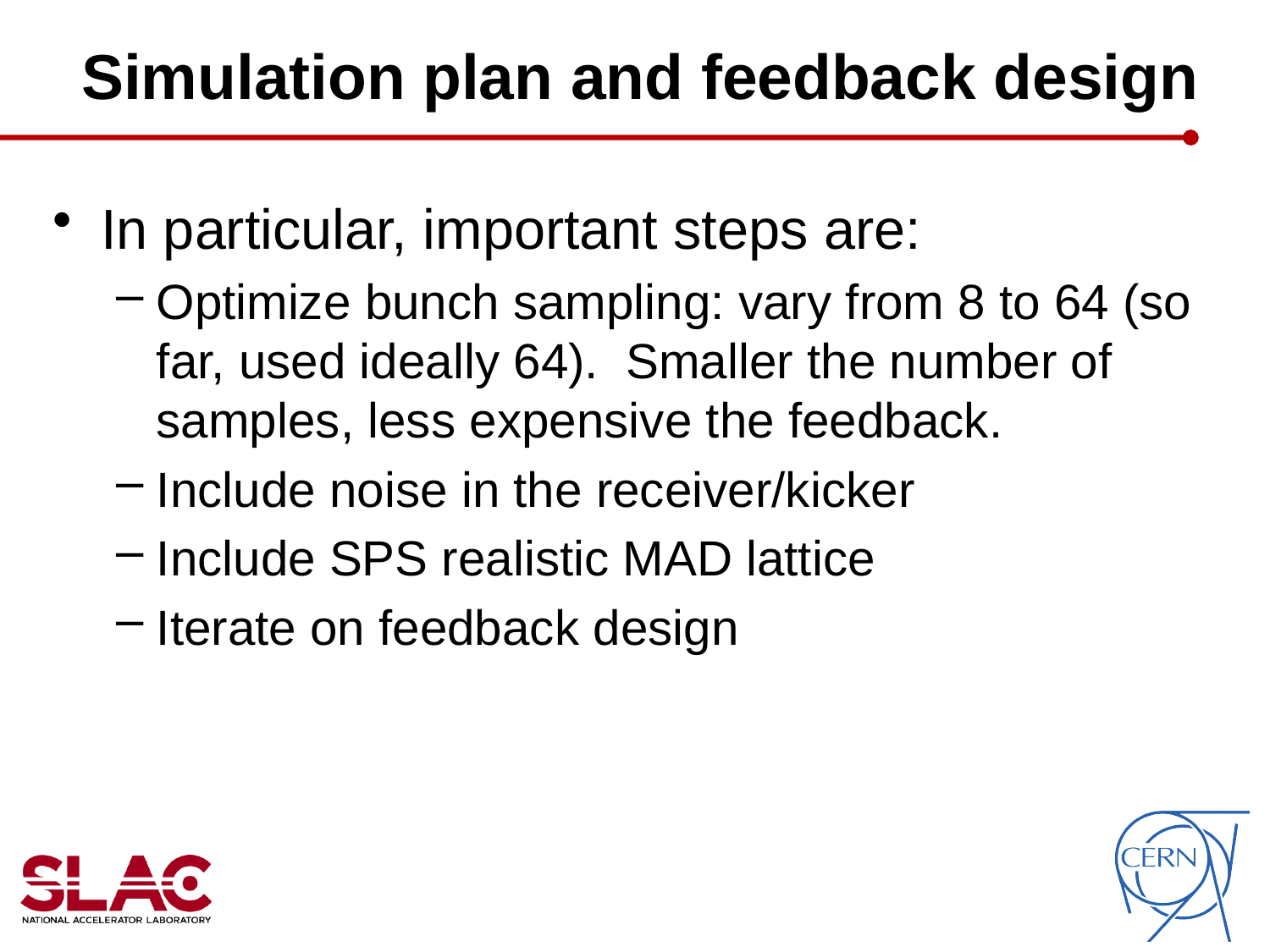

# Simulation plan and feedback design
In particular, important steps are:
Optimize bunch sampling: vary from 8 to 64 (so far, used ideally 64).  Smaller the number of samples, less expensive the feedback.
Include noise in the receiver/kicker
Include SPS realistic MAD lattice
Iterate on feedback design